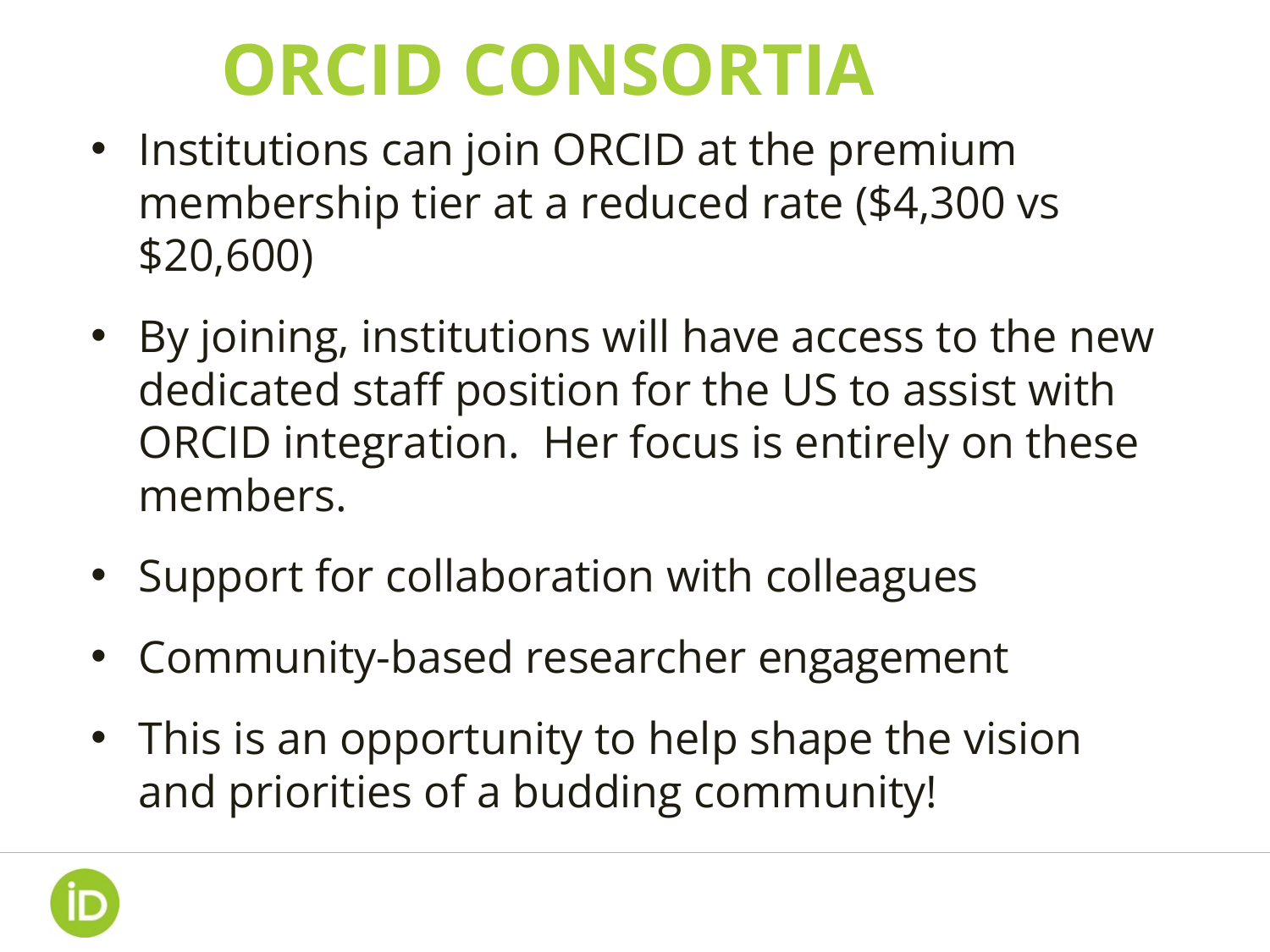

# ORCID Consortia
Institutions can join ORCID at the premium membership tier at a reduced rate ($4,300 vs $20,600)
By joining, institutions will have access to the new dedicated staff position for the US to assist with ORCID integration.  Her focus is entirely on these members.
Support for collaboration with colleagues
Community-based researcher engagement
This is an opportunity to help shape the vision and priorities of a budding community!